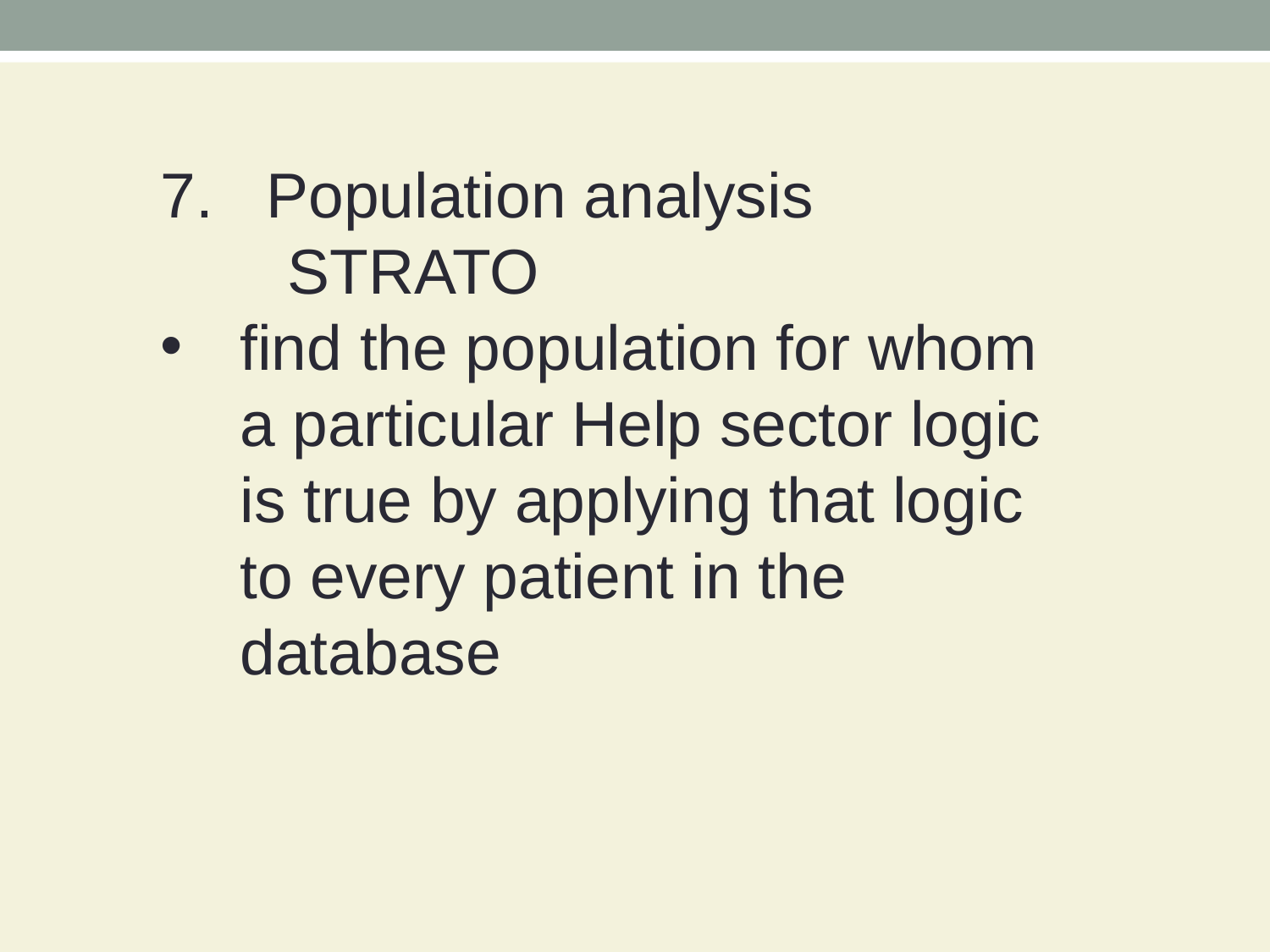

7.   Population analysis
	STRATO
find the population for whom a particular Help sector logic is true by applying that logic to every patient in the database